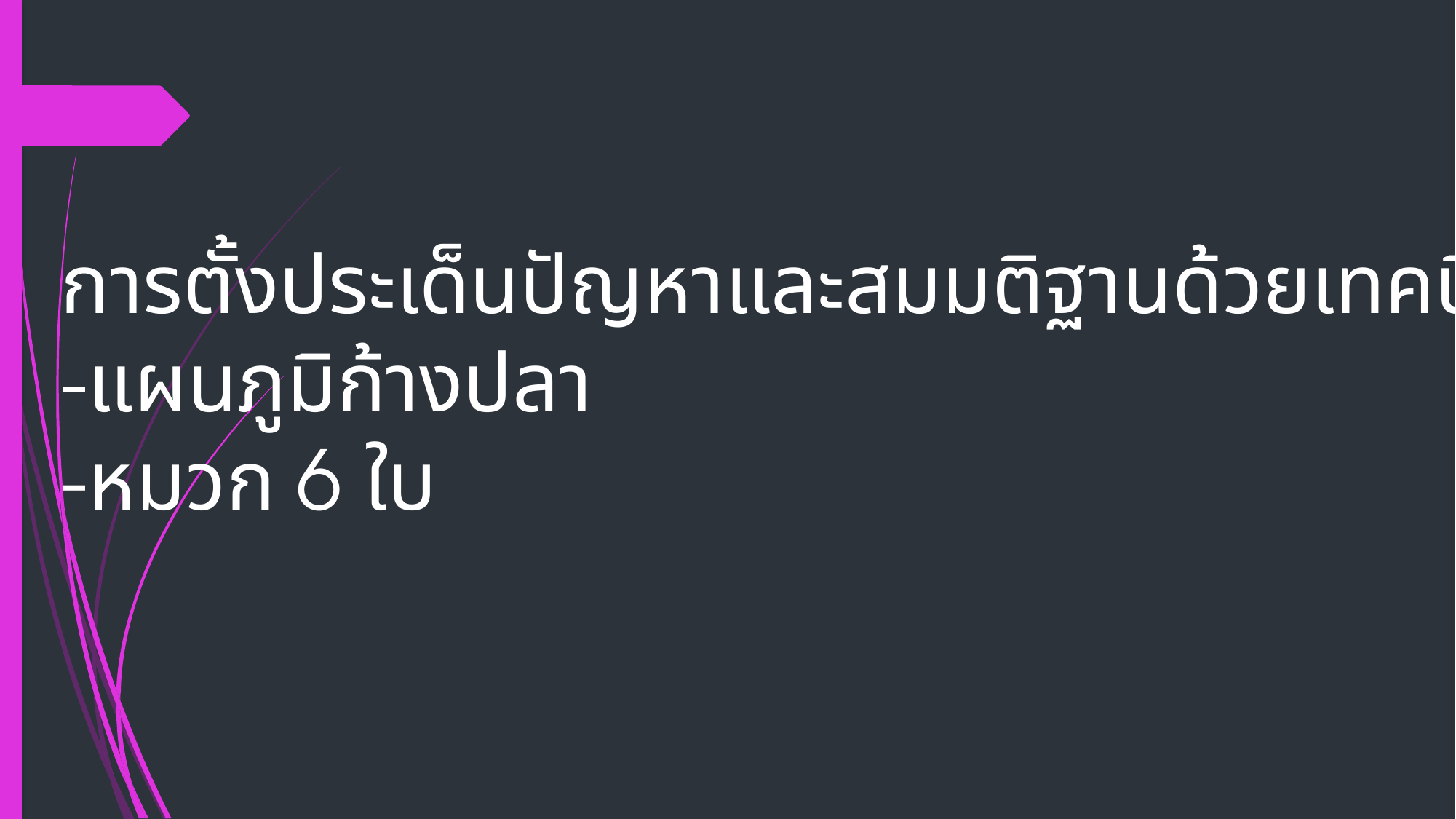

การตั้งประเด็นปัญหาและสมมติฐานด้วยเทคนิค
-แผนภูมิก้างปลา
-หมวก 6 ใบ